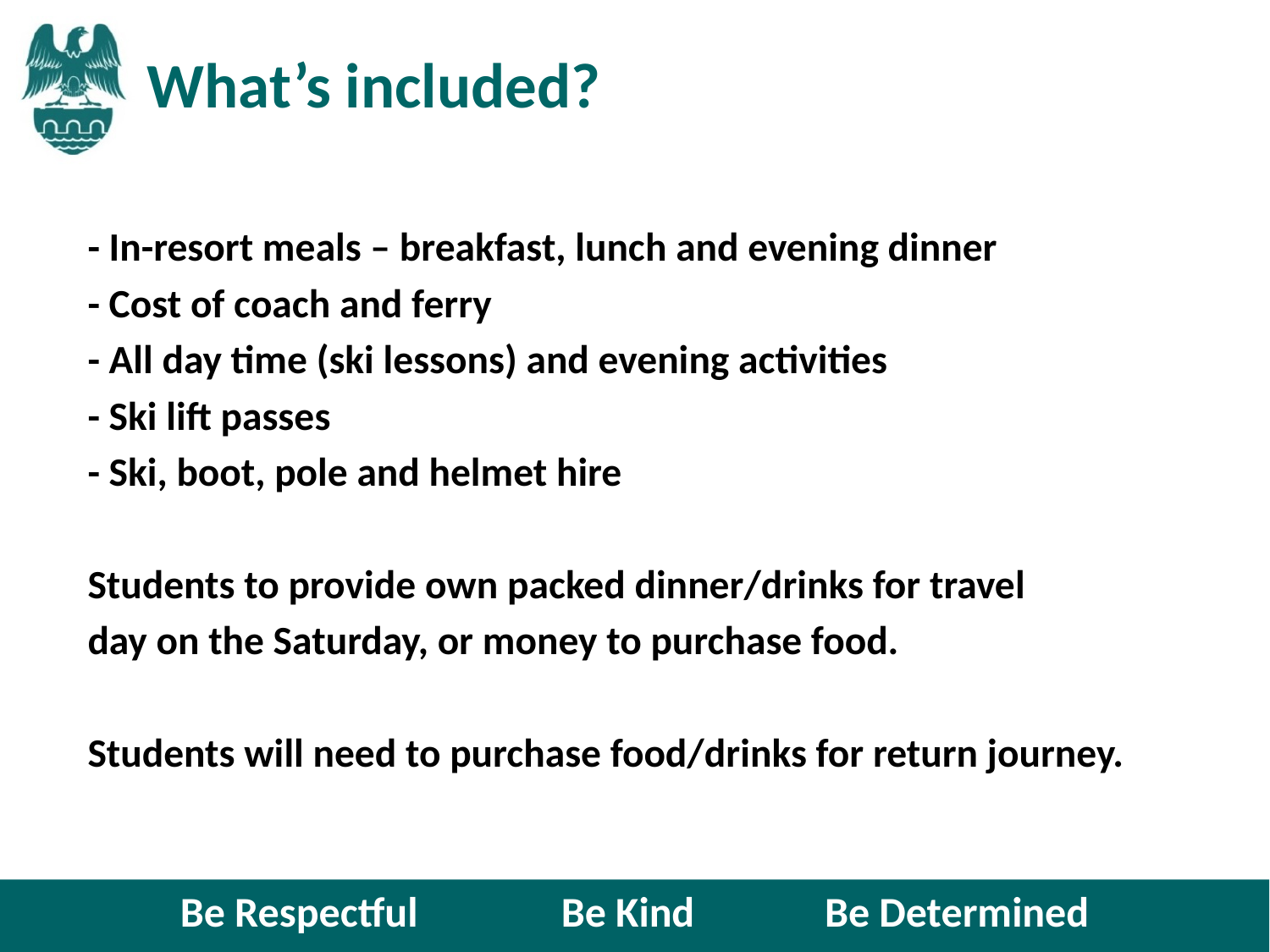

# What’s included?

- In-resort meals – breakfast, lunch and evening dinner
- Cost of coach and ferry
- All day time (ski lessons) and evening activities
- Ski lift passes
- Ski, boot, pole and helmet hire

Students to provide own packed dinner/drinks for travel
day on the Saturday, or money to purchase food.

Students will need to purchase food/drinks for return journey.